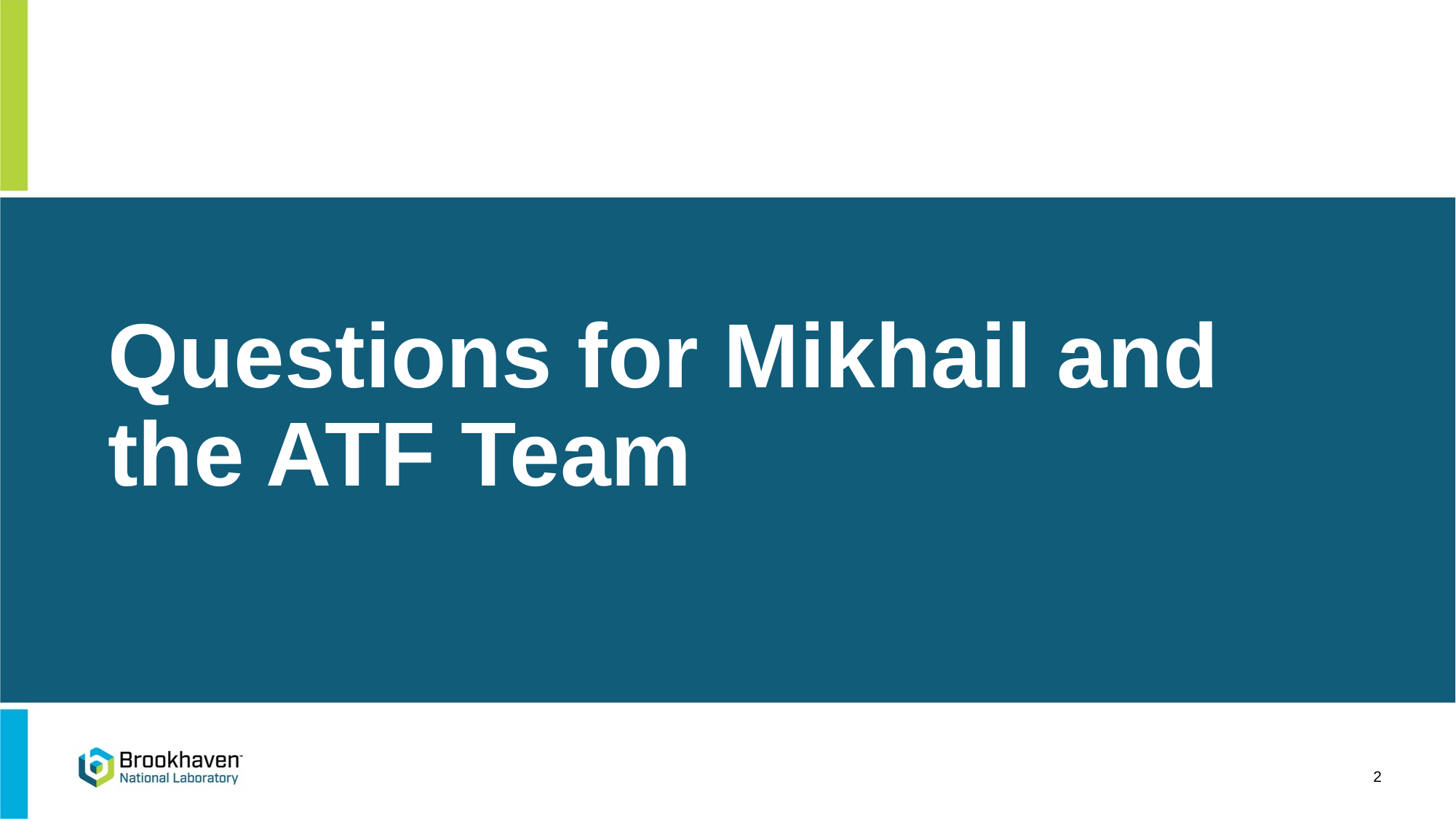

# Questions for Mikhail and the ATF Team

2